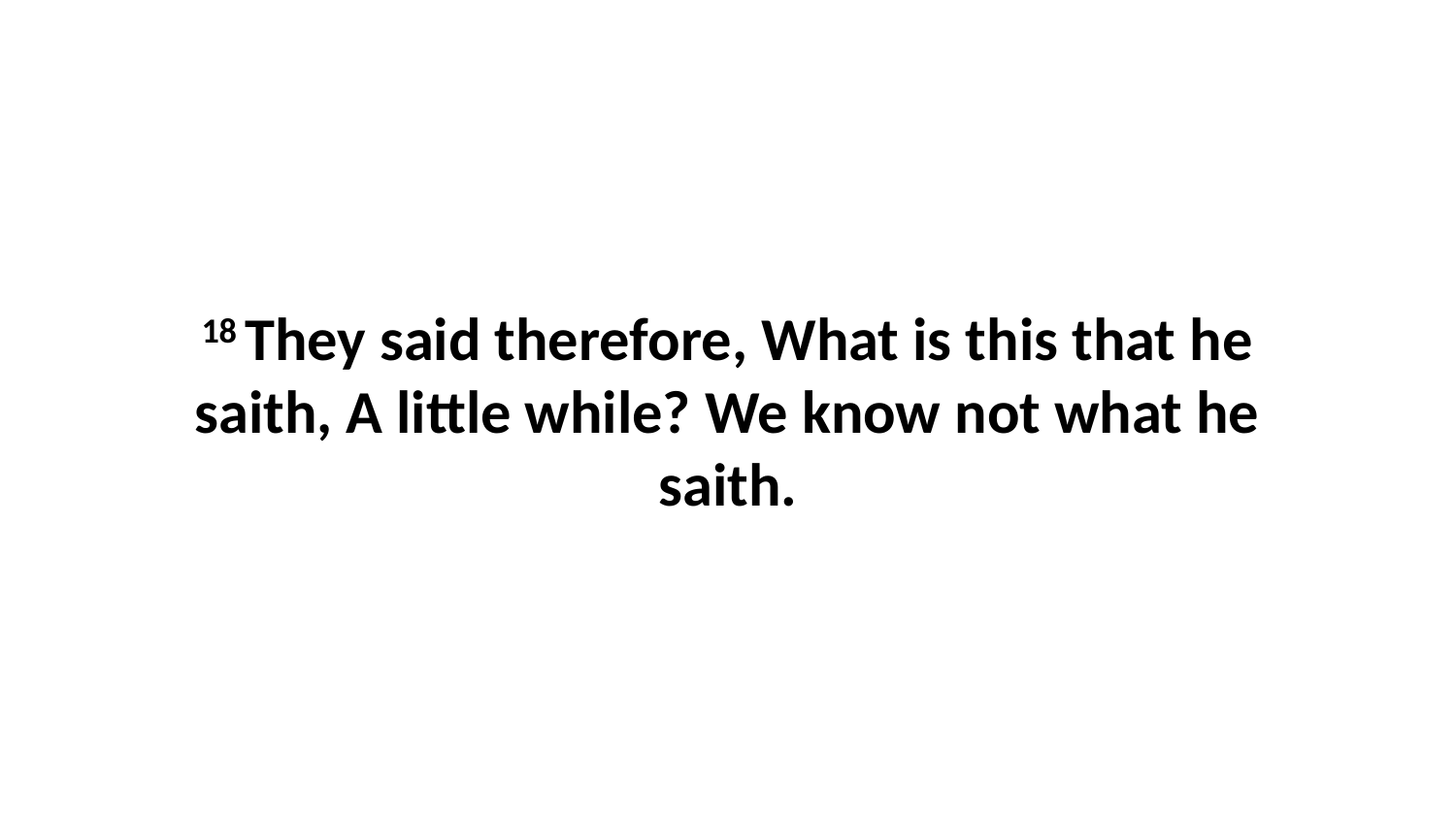

18 They said therefore, What is this that he saith, A little while? We know not what he saith.